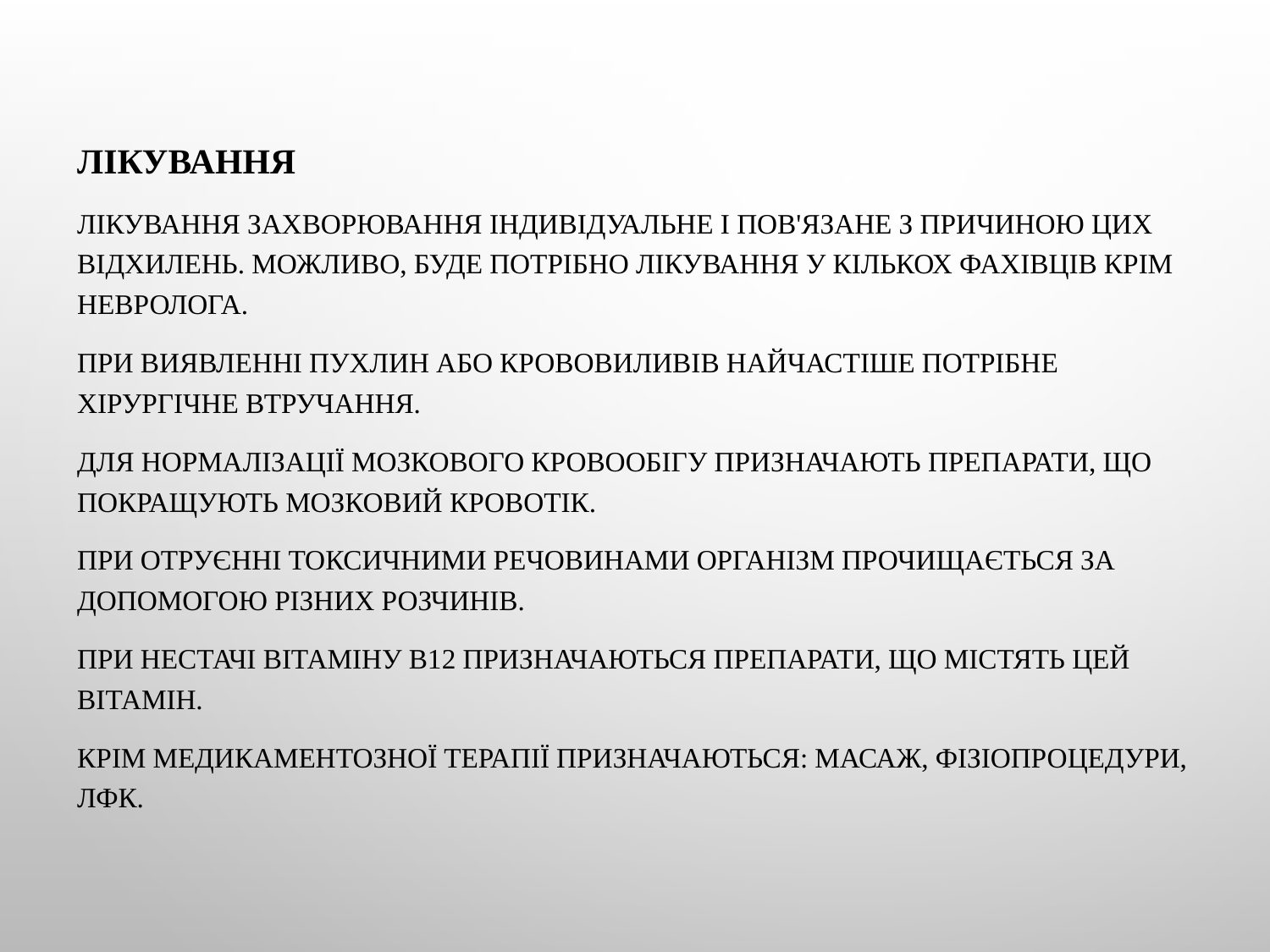

Лікування
Лікування Захворювання індивідуальне і пов'язане з причиною цих відхилень. Можливо, буде потрібно лікування у кількох фахівців крім невролога.
При виявленні пухлин або крововиливів найчастіше потрібне хірургічне втручання.
Для нормалізації мозкового кровообігу призначають препарати, що покращують мозковий кровотік.
При отруєнні токсичними речовинами організм прочищається за допомогою різних розчинів.
При нестачі вітаміну В12 призначаються препарати, що містять цей вітамін.
Крім медикаментозної терапії призначаються: масаж, фізіопроцедури, ЛФК.